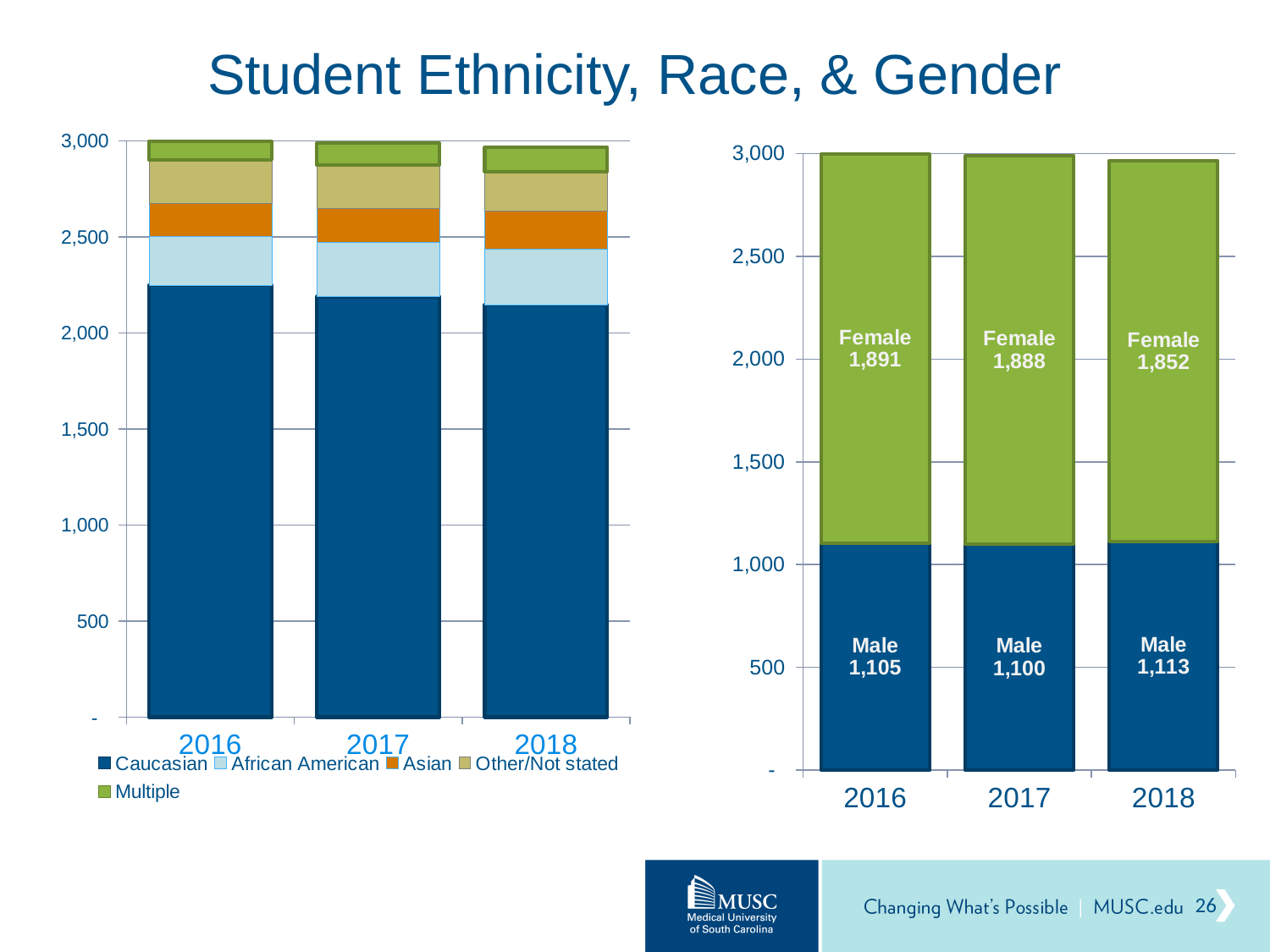

# Student Ethnicity, Race, & Gender

### Chart

| Category | Caucasian | African American | Asian | Other/Not stated | Multiple |
|---|---|---|---|---|---|
| 2016 | 2249.0 | 255.0 | 170.0 | 227.0 | 95.0 |
| 2017 | 2189.0 | 281.0 | 177.0 | 227.0 | 114.0 |
| 2018 | 2146.0 | 292.0 | 197.0 | 205.0 | 125.0 |

### Chart

| Category | Male | Female |
|---|---|---|
| 2016 | 1105.0 | 1891.0 |
| 2017 | 1100.0 | 1888.0 |
| 2018 | 1113.0 | 1852.0 |
26